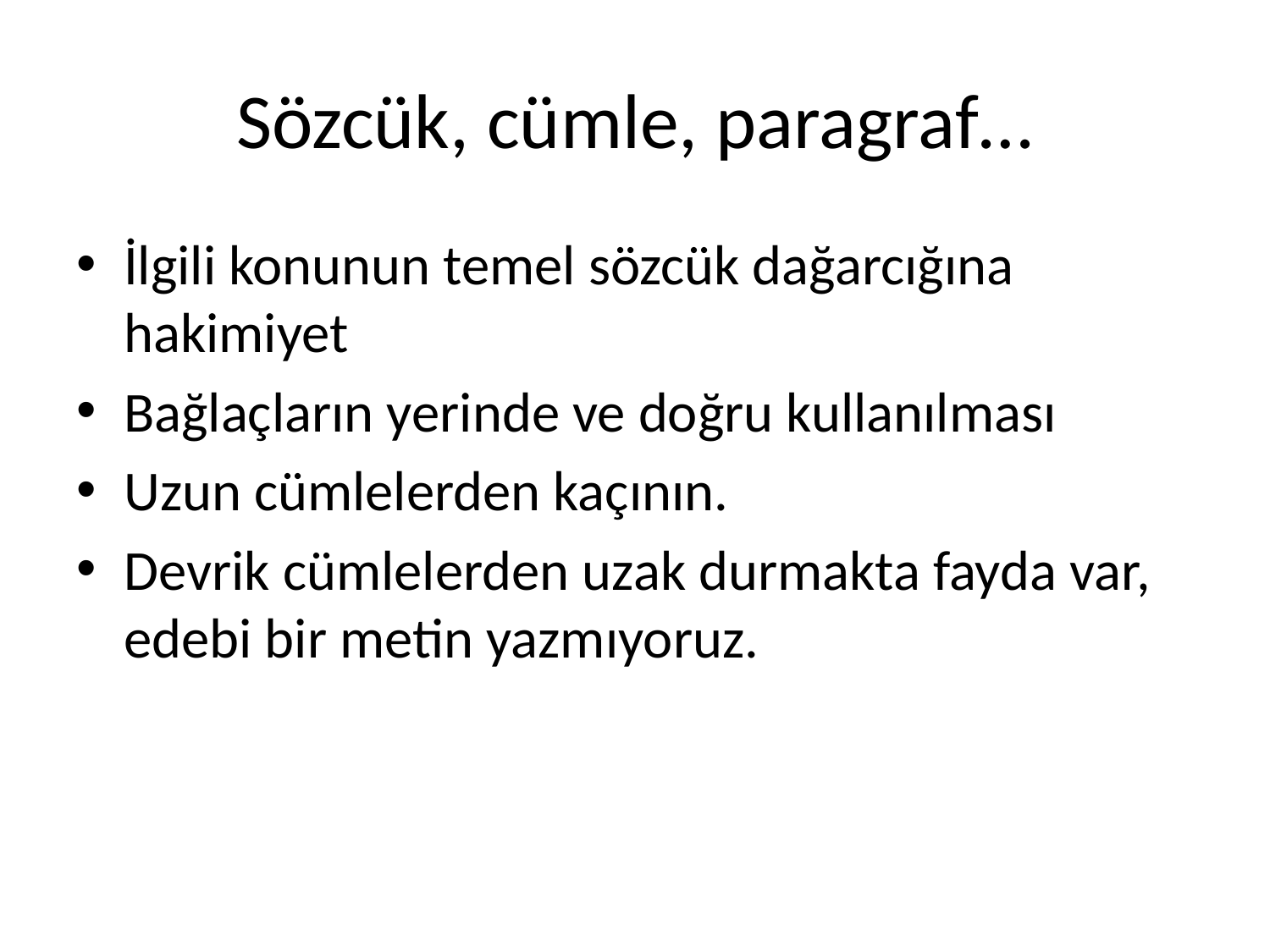

# Sözcük, cümle, paragraf…
İlgili konunun temel sözcük dağarcığına hakimiyet
Bağlaçların yerinde ve doğru kullanılması
Uzun cümlelerden kaçının.
Devrik cümlelerden uzak durmakta fayda var, edebi bir metin yazmıyoruz.